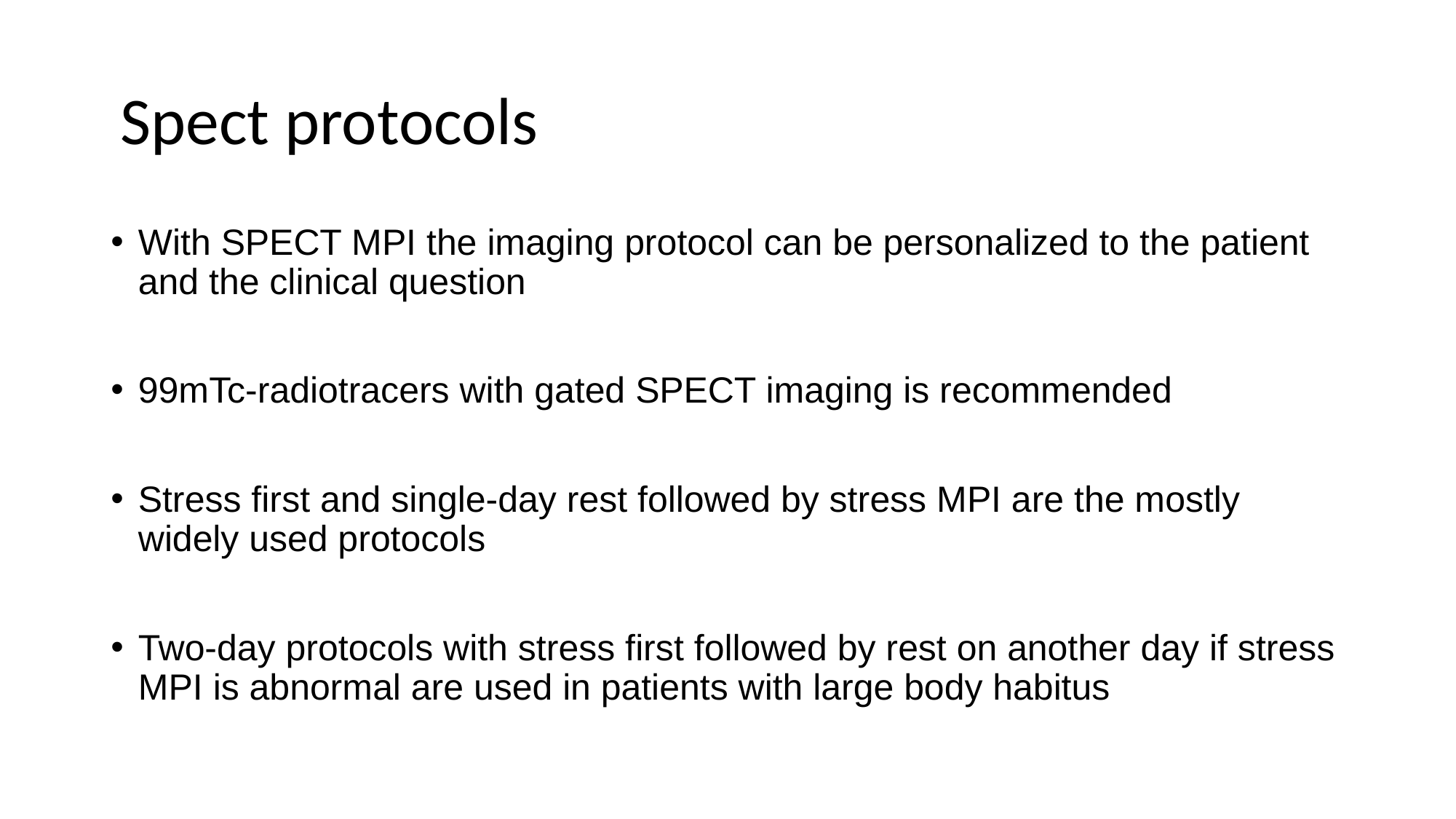

# Spect protocols
With SPECT MPI the imaging protocol can be personalized to the patient and the clinical question

99mTc-radiotracers with gated SPECT imaging is recommended

Stress first and single-day rest followed by stress MPI are the mostly widely used protocols

Two-day protocols with stress first followed by rest on another day if stress MPI is abnormal are used in patients with large body habitus